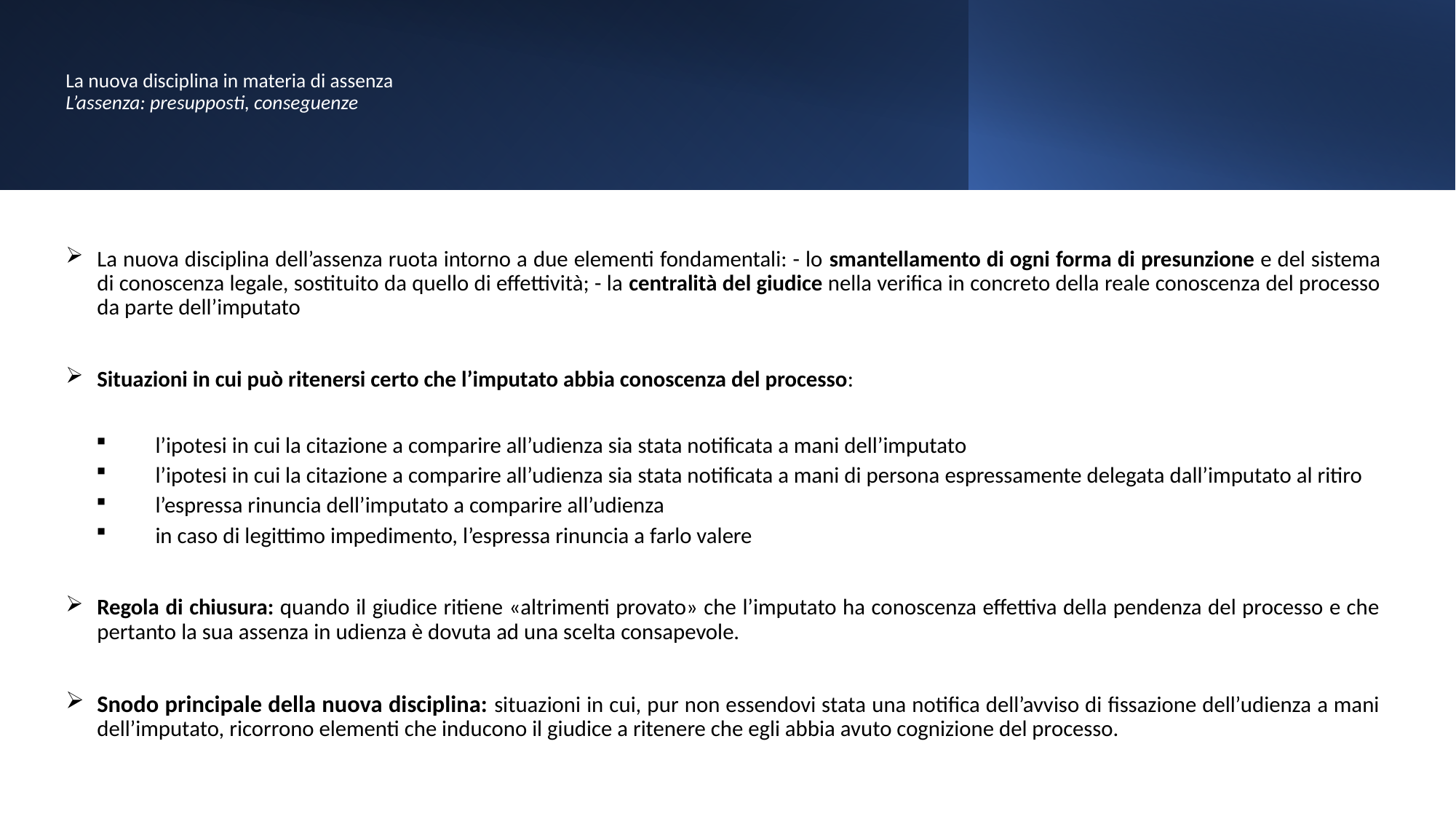

# La nuova disciplina in materia di assenza L’assenza: presupposti, conseguenze

La nuova disciplina dell’assenza ruota intorno a due elementi fondamentali: - lo smantellamento di ogni forma di presunzione e del sistema di conoscenza legale, sostituito da quello di effettività; - la centralità del giudice nella verifica in concreto della reale conoscenza del processo da parte dell’imputato

Situazioni in cui può ritenersi certo che l’imputato abbia conoscenza del processo:

l’ipotesi in cui la citazione a comparire all’udienza sia stata notificata a mani dell’imputato
l’ipotesi in cui la citazione a comparire all’udienza sia stata notificata a mani di persona espressamente delegata dall’imputato al ritiro
l’espressa rinuncia dell’imputato a comparire all’udienza
in caso di legittimo impedimento, l’espressa rinuncia a farlo valere

Regola di chiusura: quando il giudice ritiene «altrimenti provato» che l’imputato ha conoscenza effettiva della pendenza del processo e che pertanto la sua assenza in udienza è dovuta ad una scelta consapevole.

Snodo principale della nuova disciplina: situazioni in cui, pur non essendovi stata una notifica dell’avviso di fissazione dell’udienza a mani dell’imputato, ricorrono elementi che inducono il giudice a ritenere che egli abbia avuto cognizione del processo.